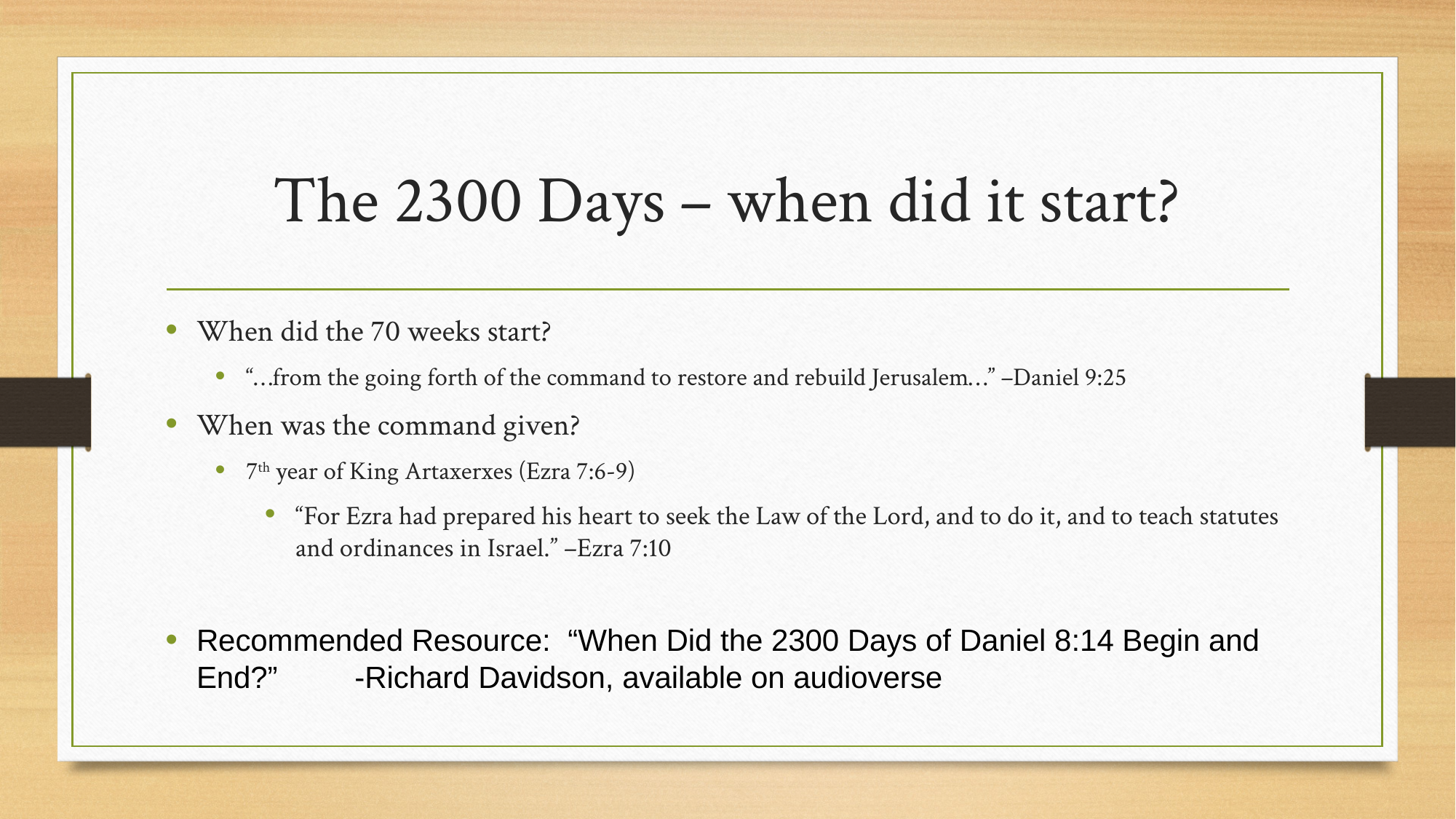

# The 2300 Days – when did it start?
When did the 70 weeks start?
“…from the going forth of the command to restore and rebuild Jerusalem…” –Daniel 9:25
When was the command given?
7th year of King Artaxerxes (Ezra 7:6-9)
“For Ezra had prepared his heart to seek the Law of the Lord, and to do it, and to teach statutes and ordinances in Israel.” –Ezra 7:10

Recommended Resource:  “When Did the 2300 Days of Daniel 8:14 Begin and End?”         -Richard Davidson, available on audioverse